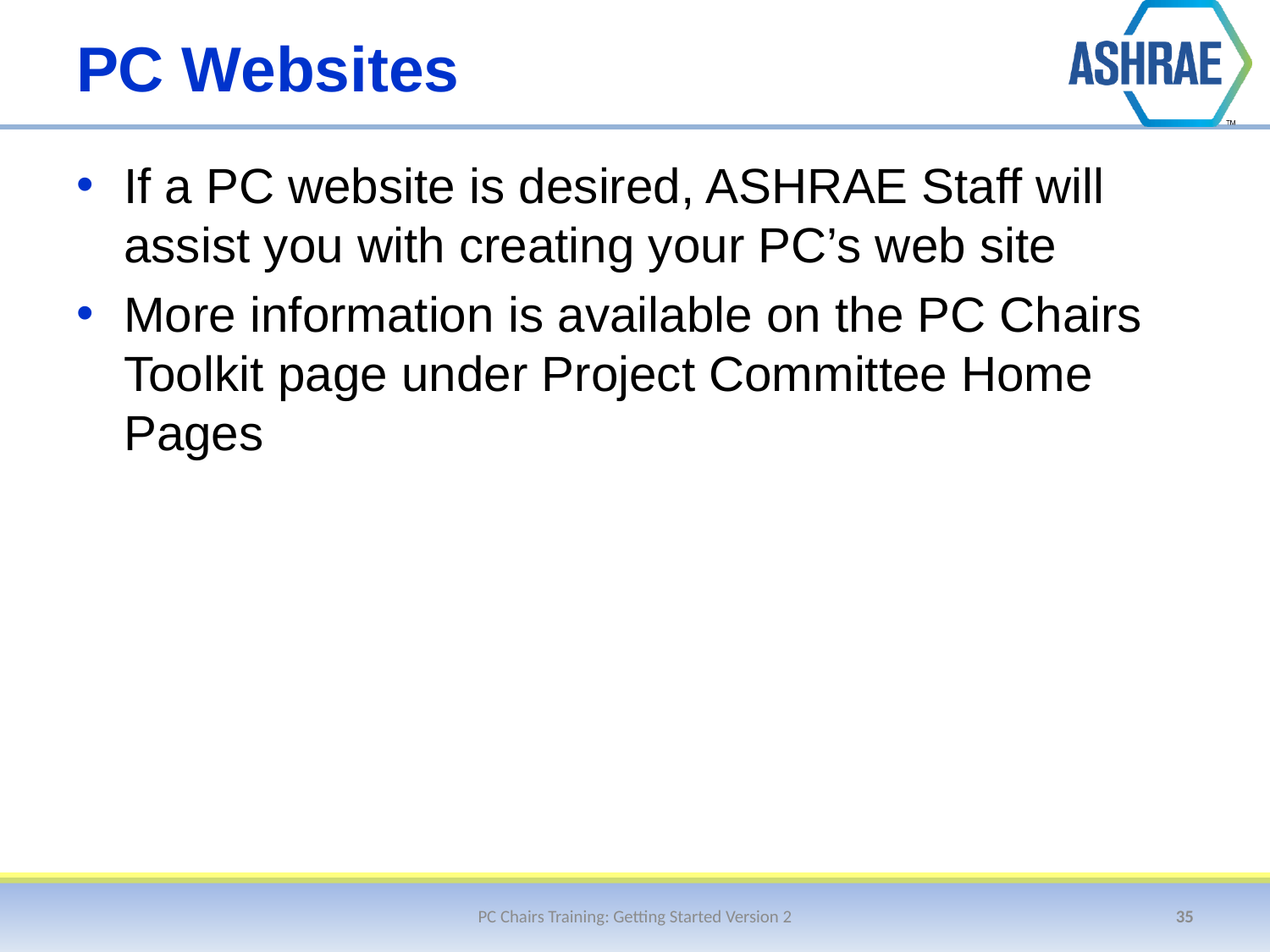

# PC Websites
If a PC website is desired, ASHRAE Staff will assist you with creating your PC’s web site
More information is available on the PC Chairs Toolkit page under Project Committee Home Pages

PC Chairs Training: Getting Started Version 2
35